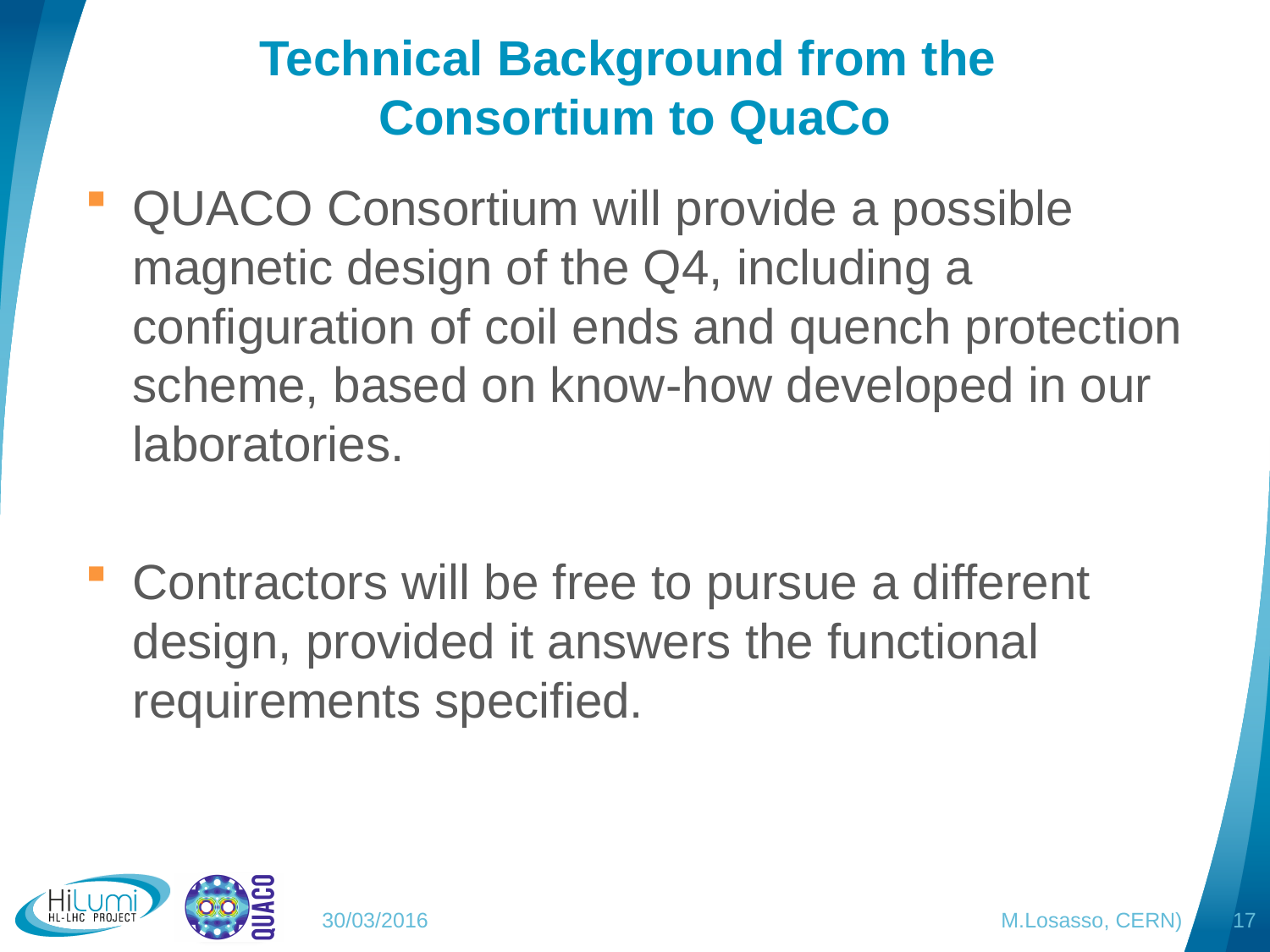

# Technical Background from the Consortium to QuaCo
QUACO Consortium will provide a possible magnetic design of the Q4, including a configuration of coil ends and quench protection scheme, based on know-how developed in our laboratories.

Contractors will be free to pursue a different design, provided it answers the functional requirements specified.

30/03/2016                                                                                                 M.Losasso, CERN)
17